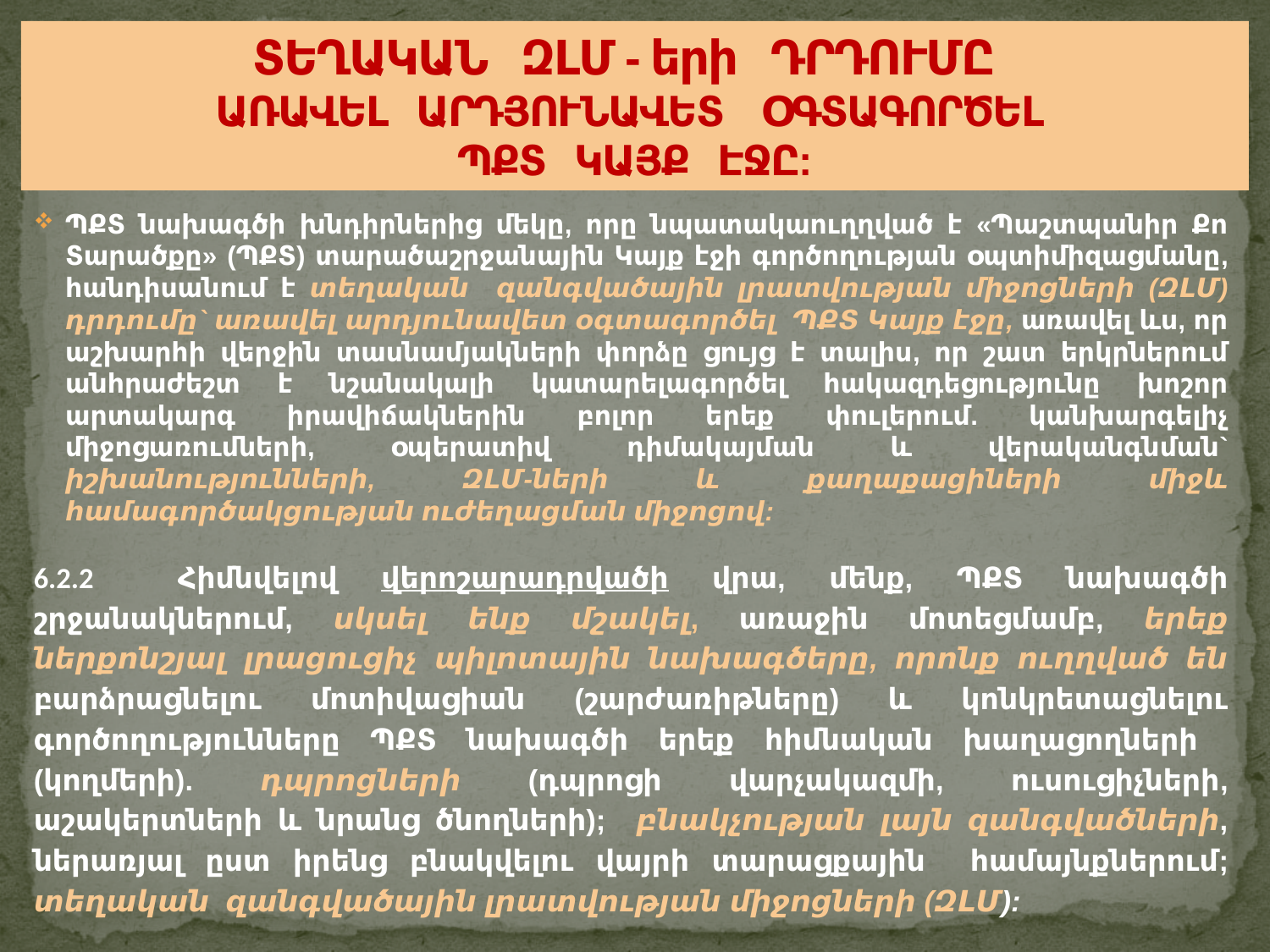

# ՏԵՂԱԿԱՆ   ԶԼՄ - երի   ԴՐԴՈՒՄԸ ԱՌԱՎԵԼ   ԱՐԴՅՈՒՆԱՎԵՏ    ՕԳՏԱԳՈՐԾԵԼ ՊՔՏ   ԿԱՅՔ   ԷՋԸ:
ՊՔՏ նախագծի խնդիրներից մեկը, որը նպատակաուղղված է «Պաշտպանիր Քո Տարածքը» (ՊՔՏ) տարածաշրջանային Կայք էջի գործողության օպտիմիզացմանը, հանդիսանում է տեղական  զանգվածային լրատվության միջոցների (ԶԼՄ) դրդումը` առավել արդյունավետ օգտագործել  ՊՔՏ Կայք էջը, առավել ևս, որ աշխարհի վերջին տասնամյակների փորձը ցույց է տալիս, որ շատ երկրներում անհրաժեշտ է նշանակալի կատարելագործել հակազդեցությունը խոշոր արտակարգ իրավիճակներին բոլոր երեք փուլերում. կանխարգելիչ միջոցառումների, օպերատիվ դիմակայման և վերականգնման` իշխանությունների, ԶԼՄ-ների և քաղաքացիների միջև համագործակցության ուժեղացման միջոցով:

6.2.2  Հիմնվելով վերոշարադրվածի վրա, մենք, ՊՔՏ նախագծի շրջանակներում, սկսել ենք մշակել, առաջին մոտեցմամբ, երեք ներքոնշյալ լրացուցիչ պիլոտային նախագծերը, որոնք ուղղված են բարձրացնելու մոտիվացիան (շարժառիթները) և կոնկրետացնելու գործողությունները ՊՔՏ նախագծի երեք հիմնական խաղացողների  (կողմերի). դպրոցների (դպրոցի վարչակազմի, ուսուցիչների, աշակերտների և նրանց ծնողների);  բնակչության լայն զանգվածների, ներառյալ ըստ իրենց բնակվելու վայրի տարացքային  համայնքներում; տեղական  զանգվածային լրատվության միջոցների (ԶԼՄ):